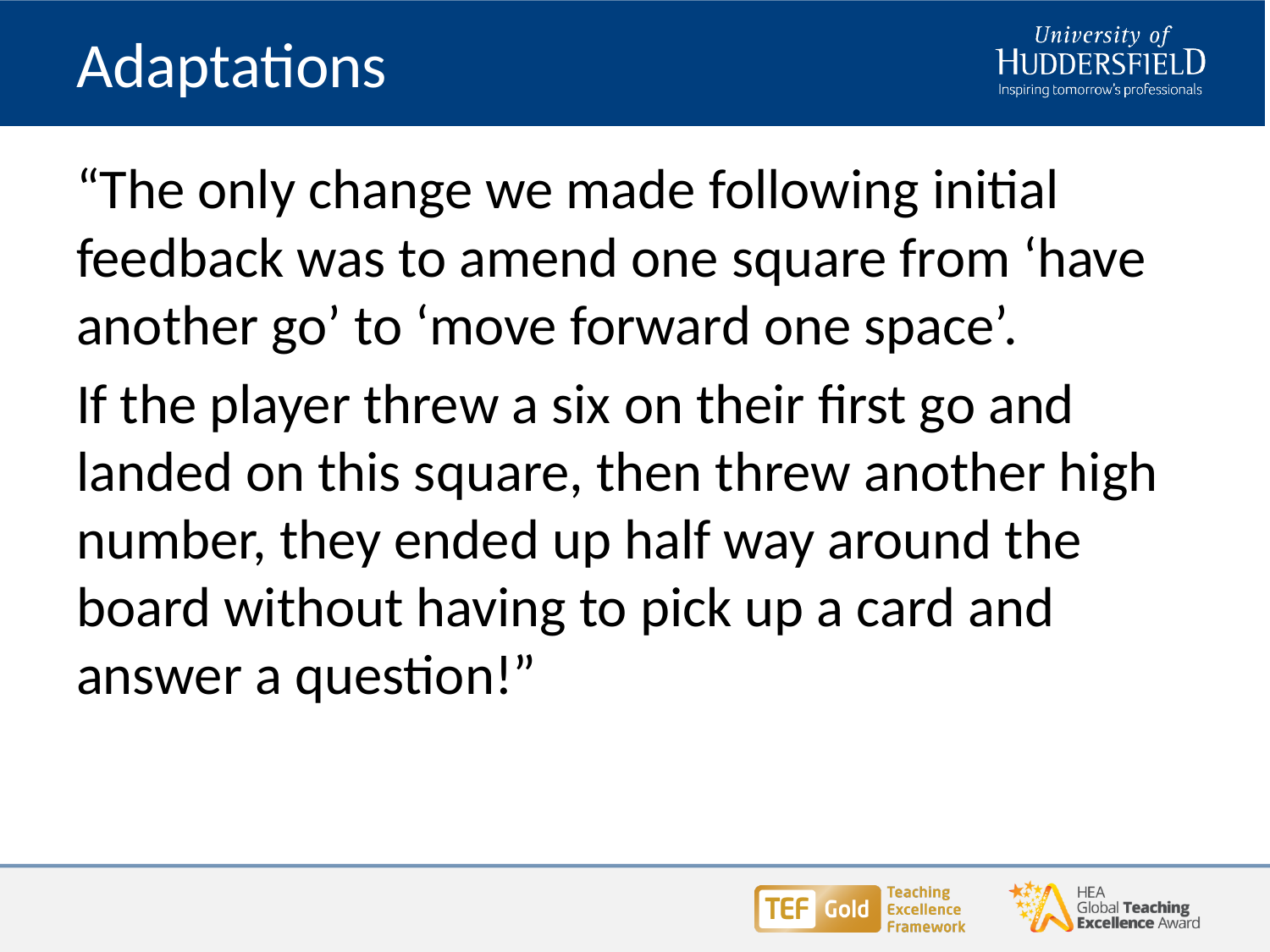

# Adaptations
“The only change we made following initial feedback was to amend one square from ‘have another go’ to ‘move forward one space’.
If the player threw a six on their first go and landed on this square, then threw another high number, they ended up half way around the board without having to pick up a card and answer a question!”